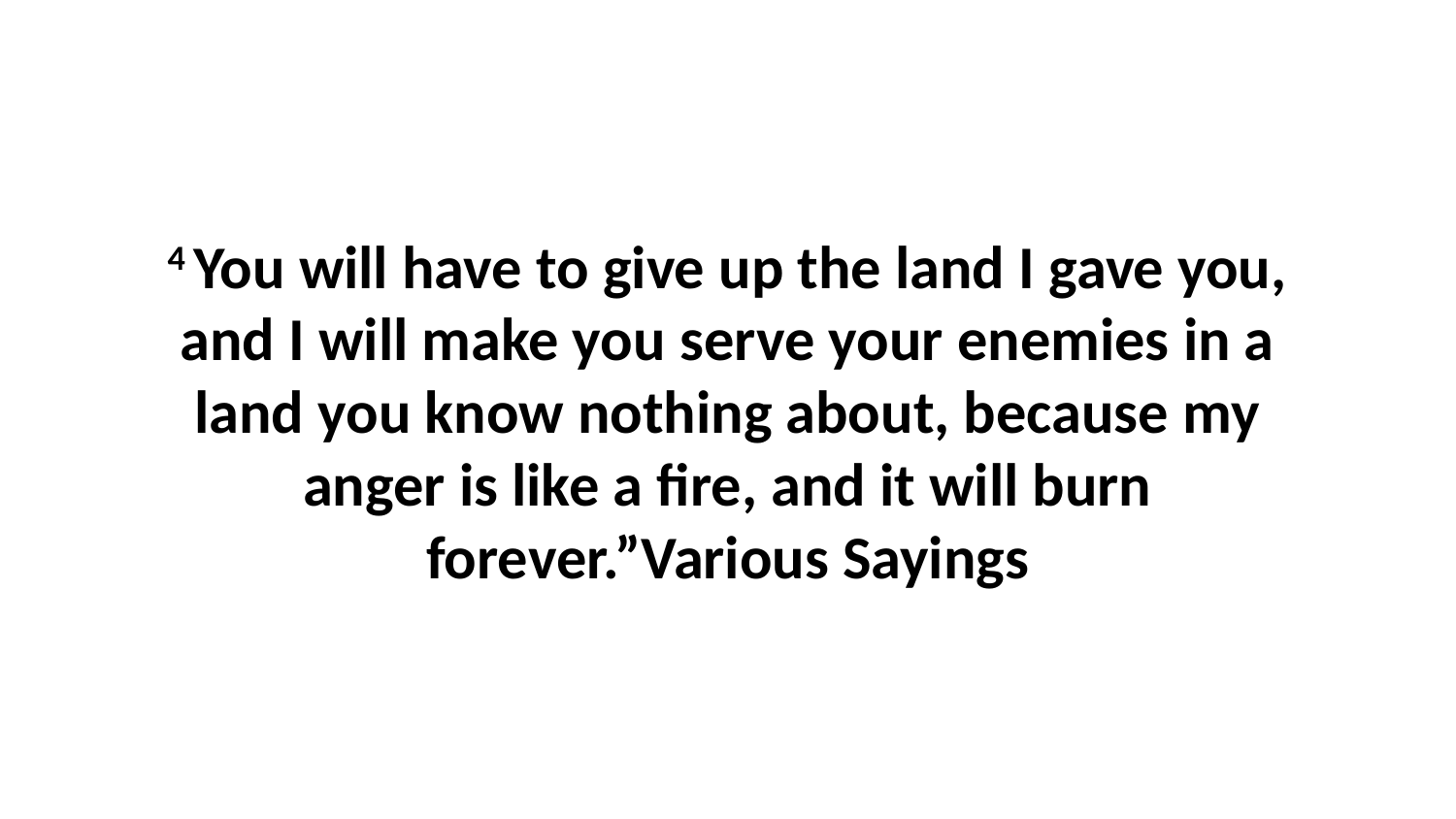

4 You will have to give up the land I gave you, and I will make you serve your enemies in a land you know nothing about, because my anger is like a fire, and it will burn forever.”Various Sayings